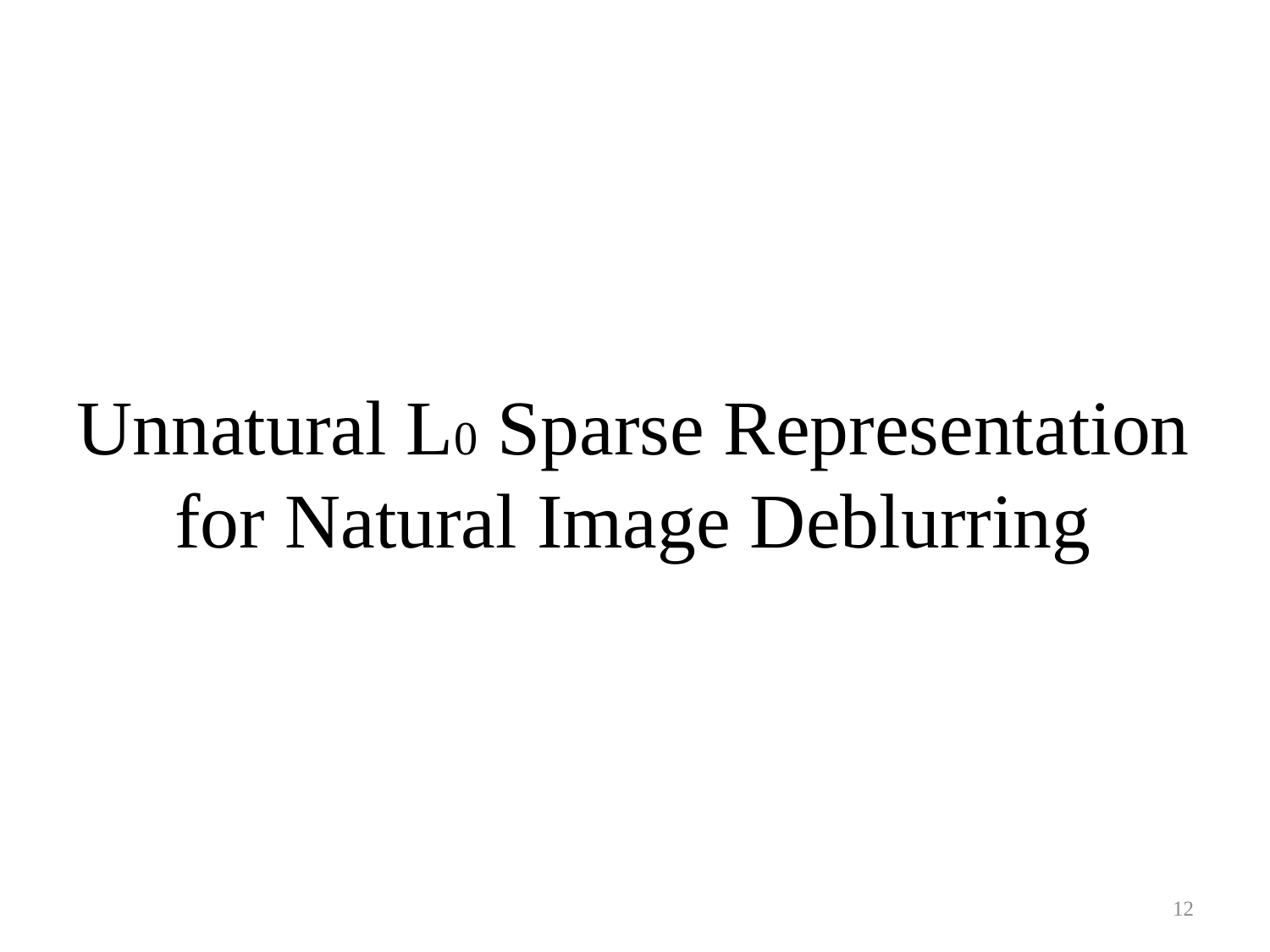

# Unnatural L0 Sparse Representation for Natural Image Deblurring
12